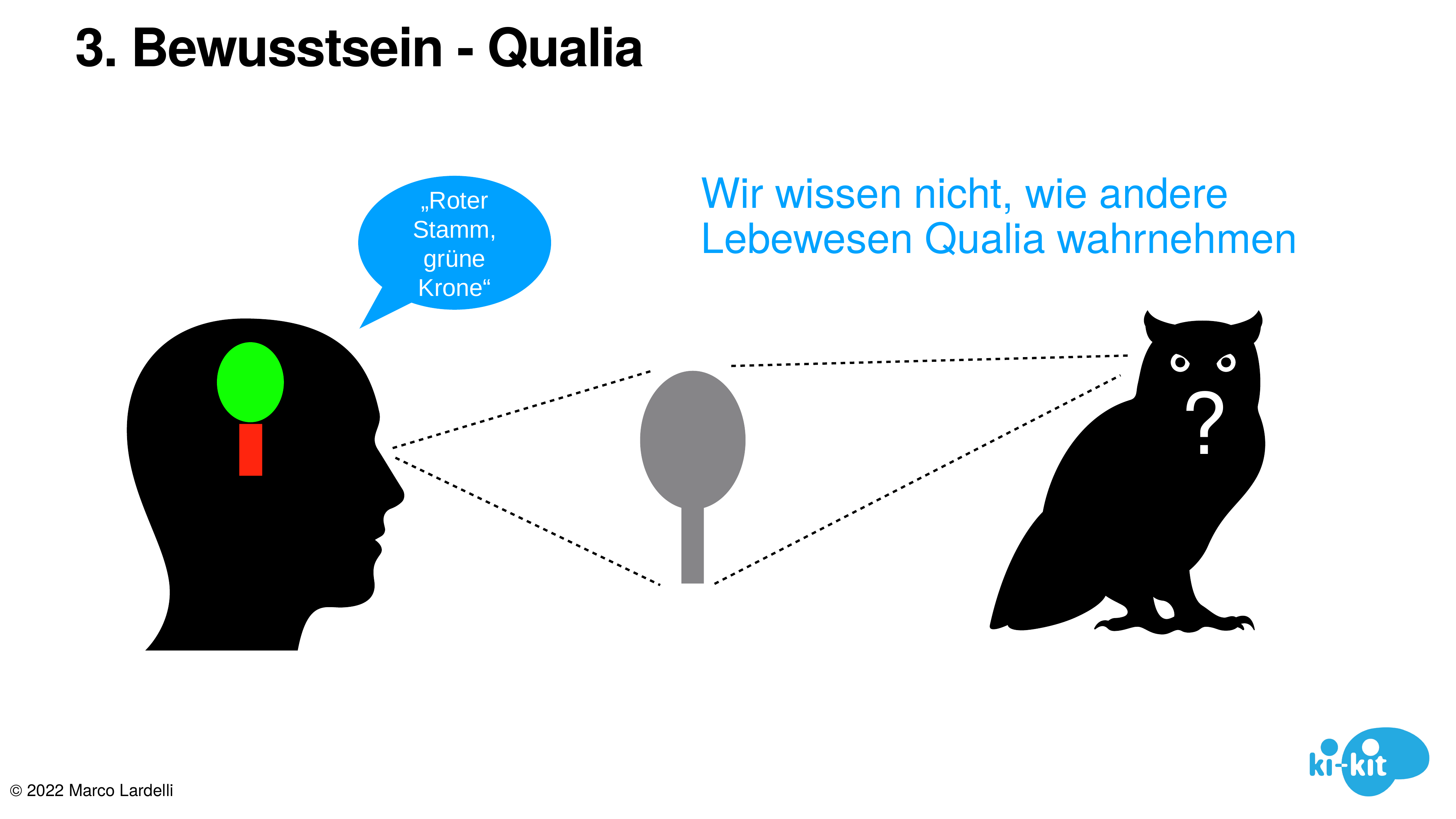

# 3. Bewusstsein - Qualia

Wir wissen nicht, wie andere Lebewesen Qualia wahrnehmen
„Roter Stamm, grüne Krone“

?

24